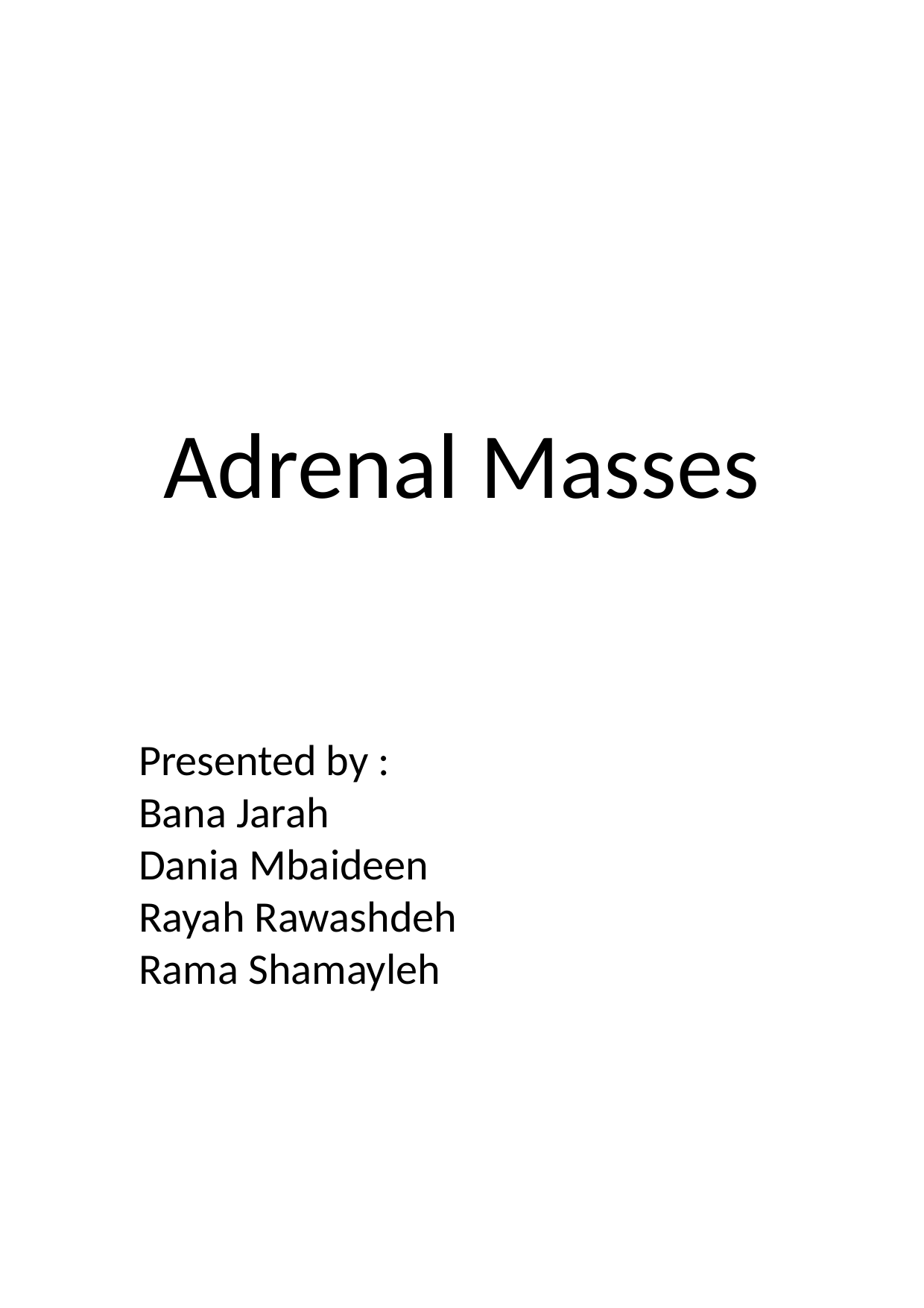

# Adrenal Masses
Presented by :
Bana Jarah
Dania Mbaideen
Rayah Rawashdeh
Rama Shamayleh